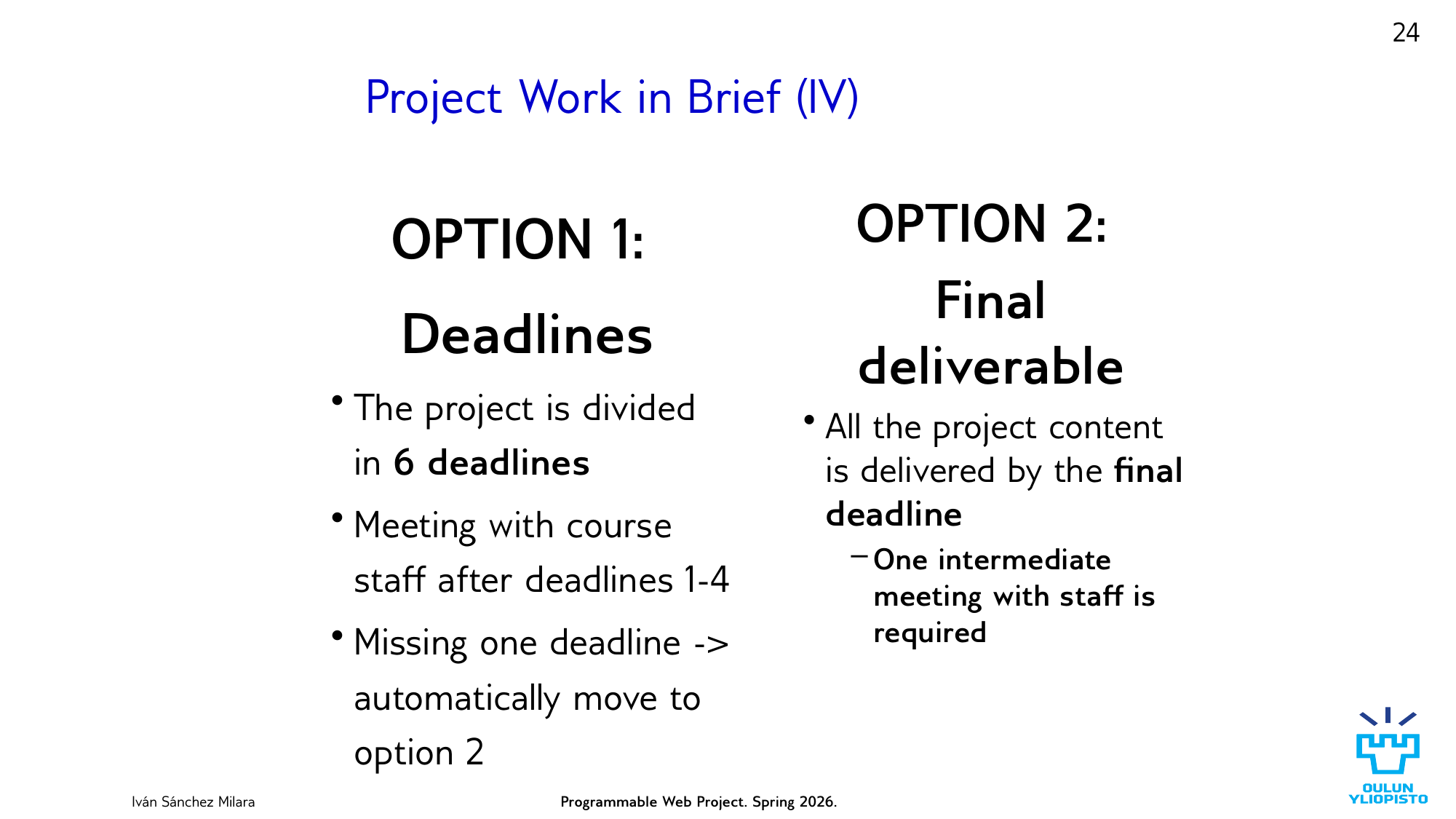

24
# Project Work in Brief (IV)
OPTION 1:
Deadlines
The project is divided in 6 deadlines
Meeting with course staff after deadlines 1-4
Missing one deadline -> automatically move to option 2

OPTION 2:
Final deliverable
All the project content is delivered by the final deadline
One intermediate meeting with staff is required